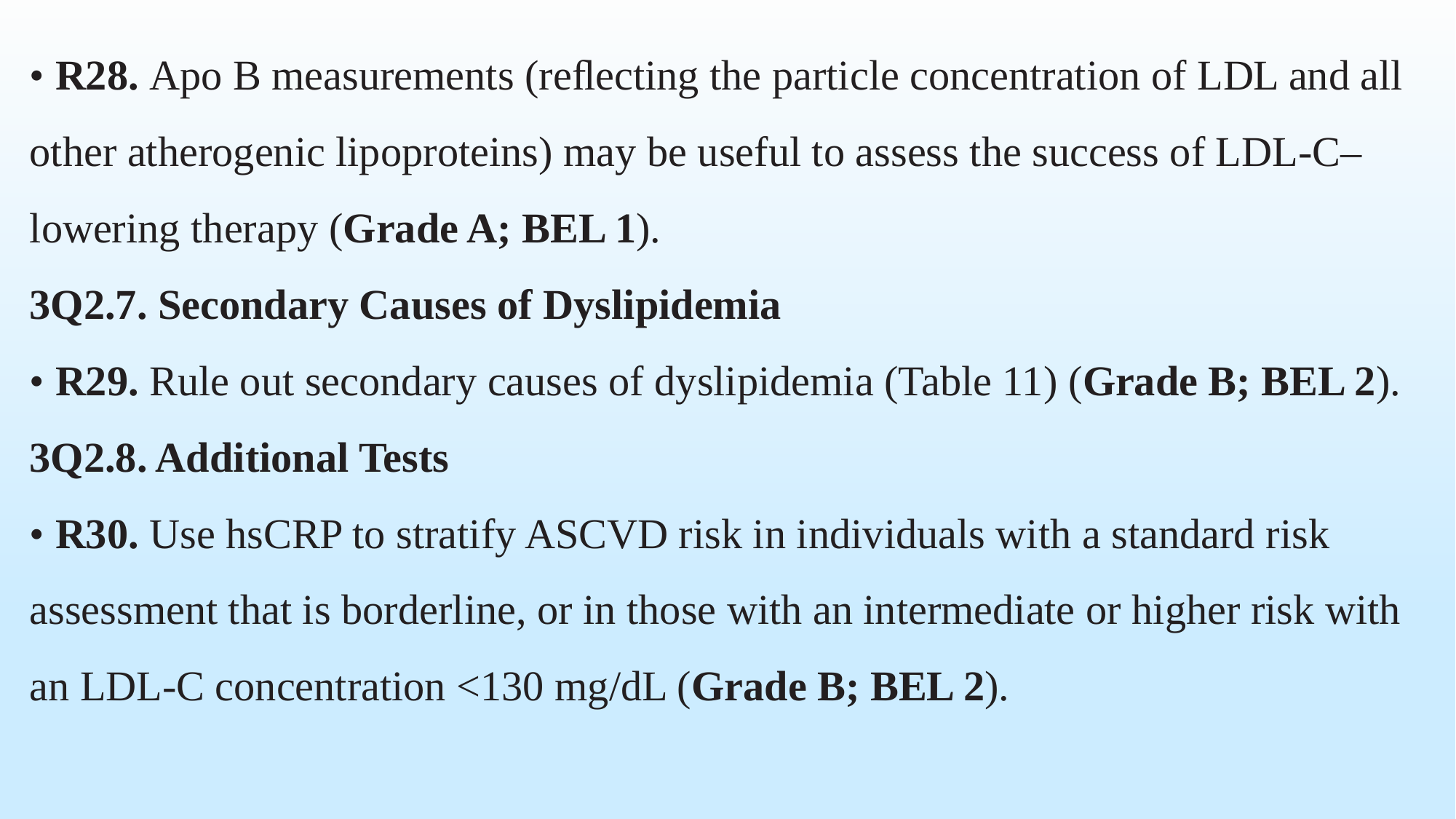

• R28. Apo B measurements (reﬂecting the particle concentration of LDL and all other atherogenic lipoproteins) may be useful to assess the success of LDL-C–
lowering therapy (Grade A; BEL 1).
3Q2.7. Secondary Causes of Dyslipidemia
• R29. Rule out secondary causes of dyslipidemia (Table 11) (Grade B; BEL 2).
3Q2.8. Additional Tests
• R30. Use hsCRP to stratify ASCVD risk in individuals with a standard risk assessment that is borderline, or in those with an intermediate or higher risk with an LDL-C concentration <130 mg/dL (Grade B; BEL 2).